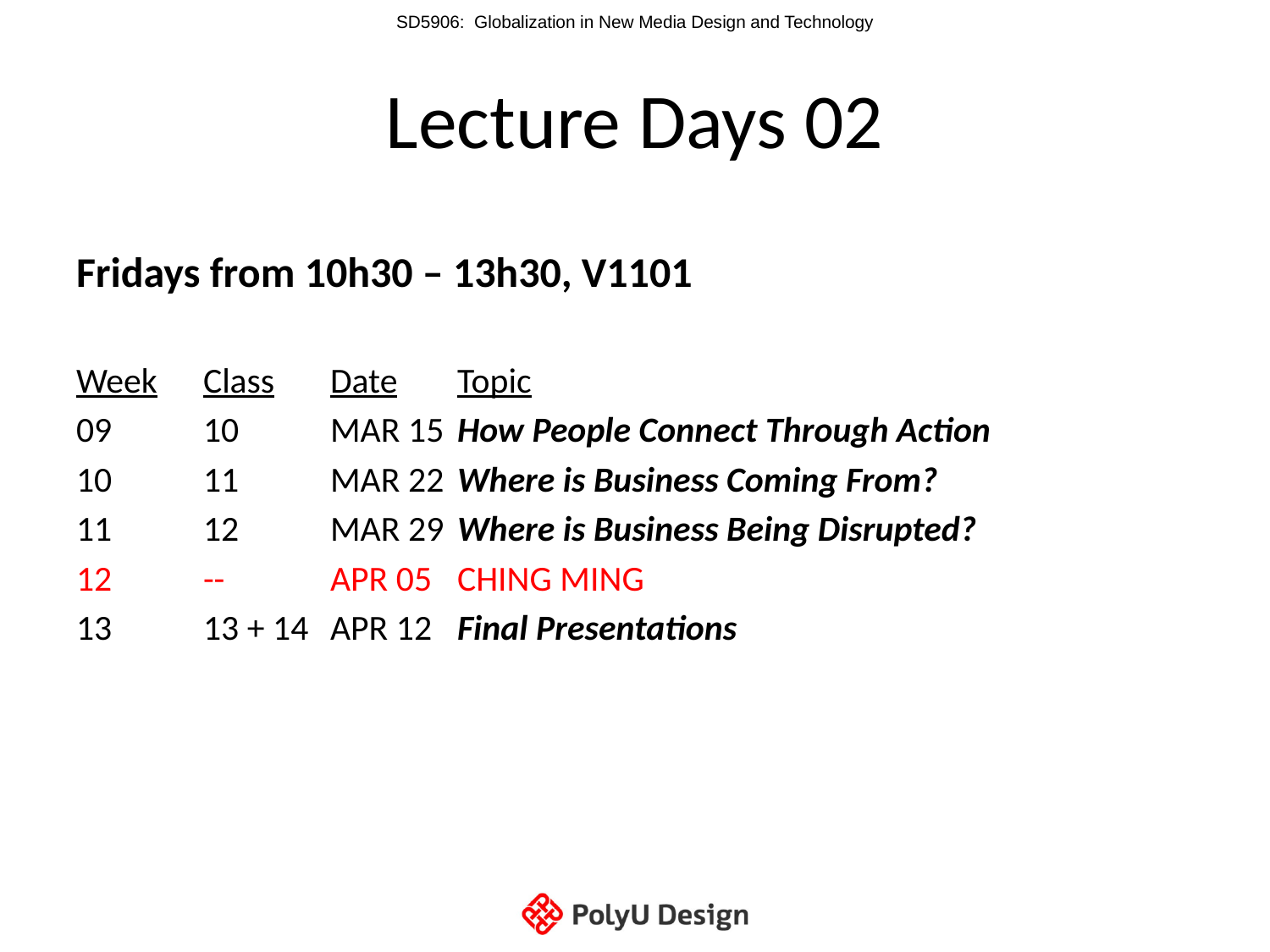

# Lecture Days 02
Fridays from 10h30 – 13h30, V1101

Week	Class	Date	Topic
09	10	MAR 15	How People Connect Through Action
10	11	MAR 22	Where is Business Coming From?
11	12	MAR 29	Where is Business Being Disrupted?
12	--	APR 05	CHING MING
13	13 + 14	APR 12	Final Presentations